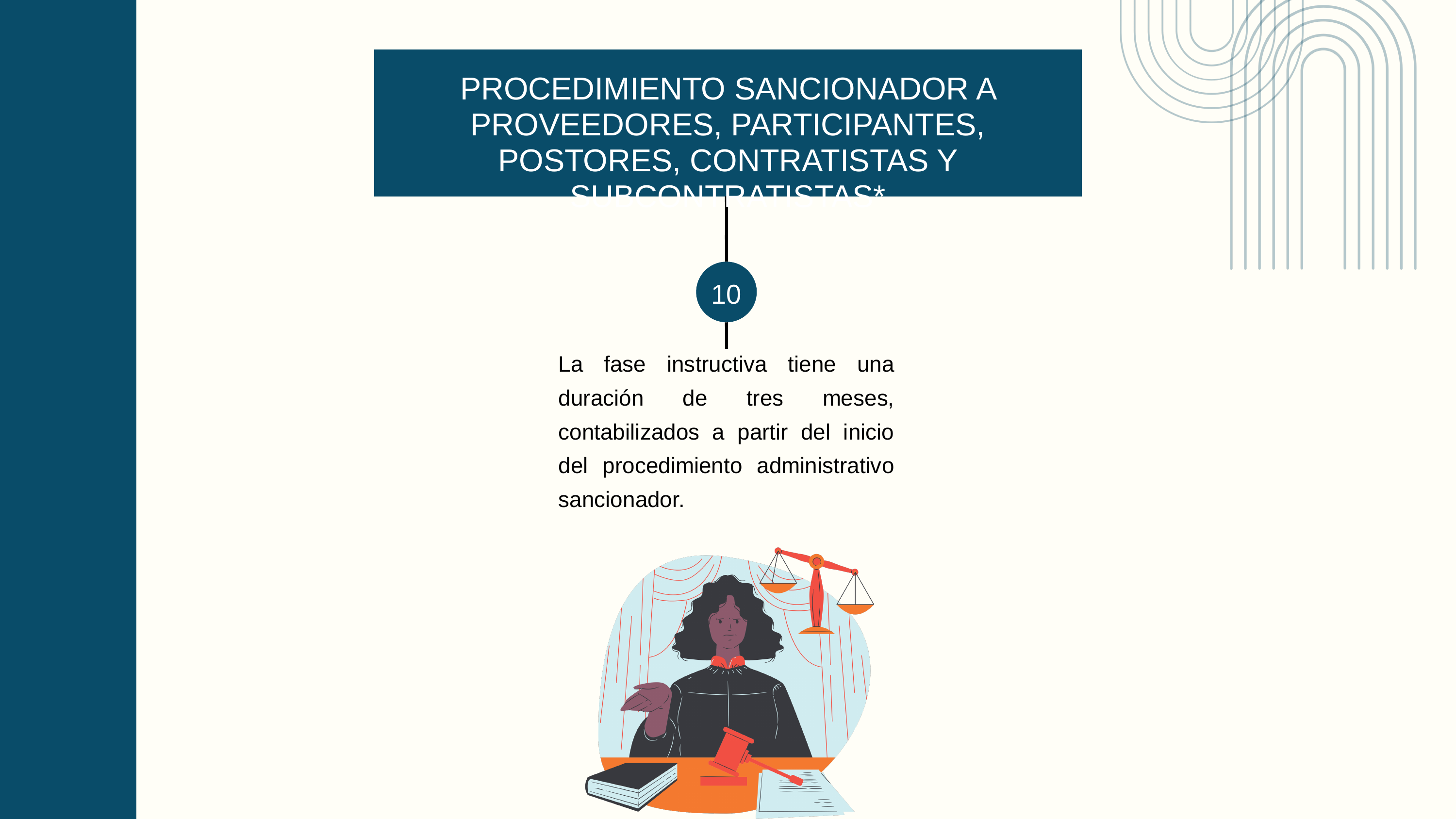

PROCEDIMIENTO SANCIONADOR A PROVEEDORES, PARTICIPANTES, POSTORES, CONTRATISTAS Y SUBCONTRATISTAS*

10

La fase instructiva tiene una duración de tres meses, contabilizados a partir del inicio del procedimiento administrativo sancionador.